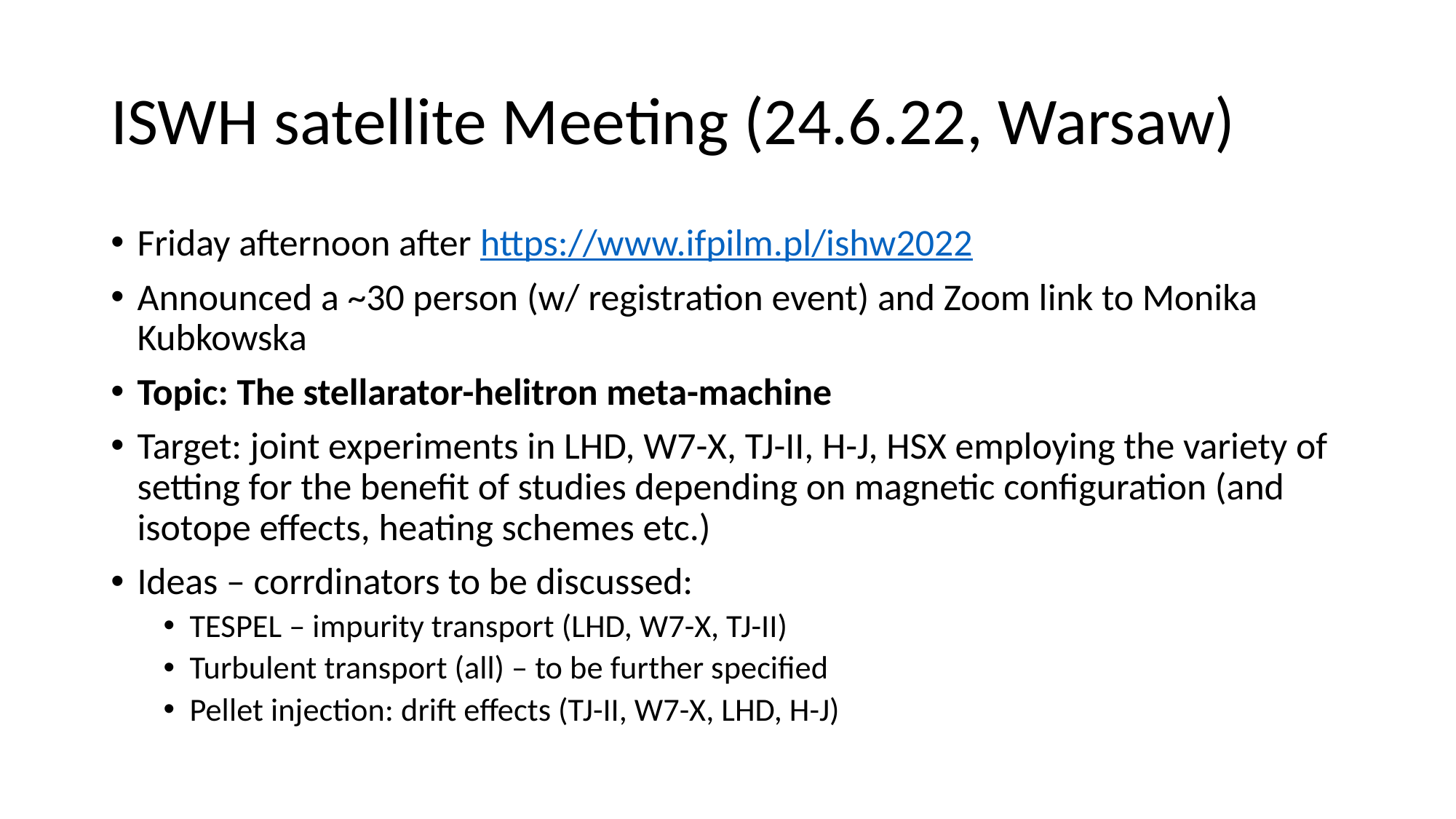

# ISWH satellite Meeting (24.6.22, Warsaw)
Friday afternoon after https://www.ifpilm.pl/ishw2022
Announced a ~30 person (w/ registration event) and Zoom link to Monika Kubkowska
Topic: The stellarator-helitron meta-machine
Target: joint experiments in LHD, W7-X, TJ-II, H-J, HSX employing the variety of setting for the benefit of studies depending on magnetic configuration (and isotope effects, heating schemes etc.)
Ideas – corrdinators to be discussed:
TESPEL – impurity transport (LHD, W7-X, TJ-II)
Turbulent transport (all) – to be further specified
Pellet injection: drift effects (TJ-II, W7-X, LHD, H-J)